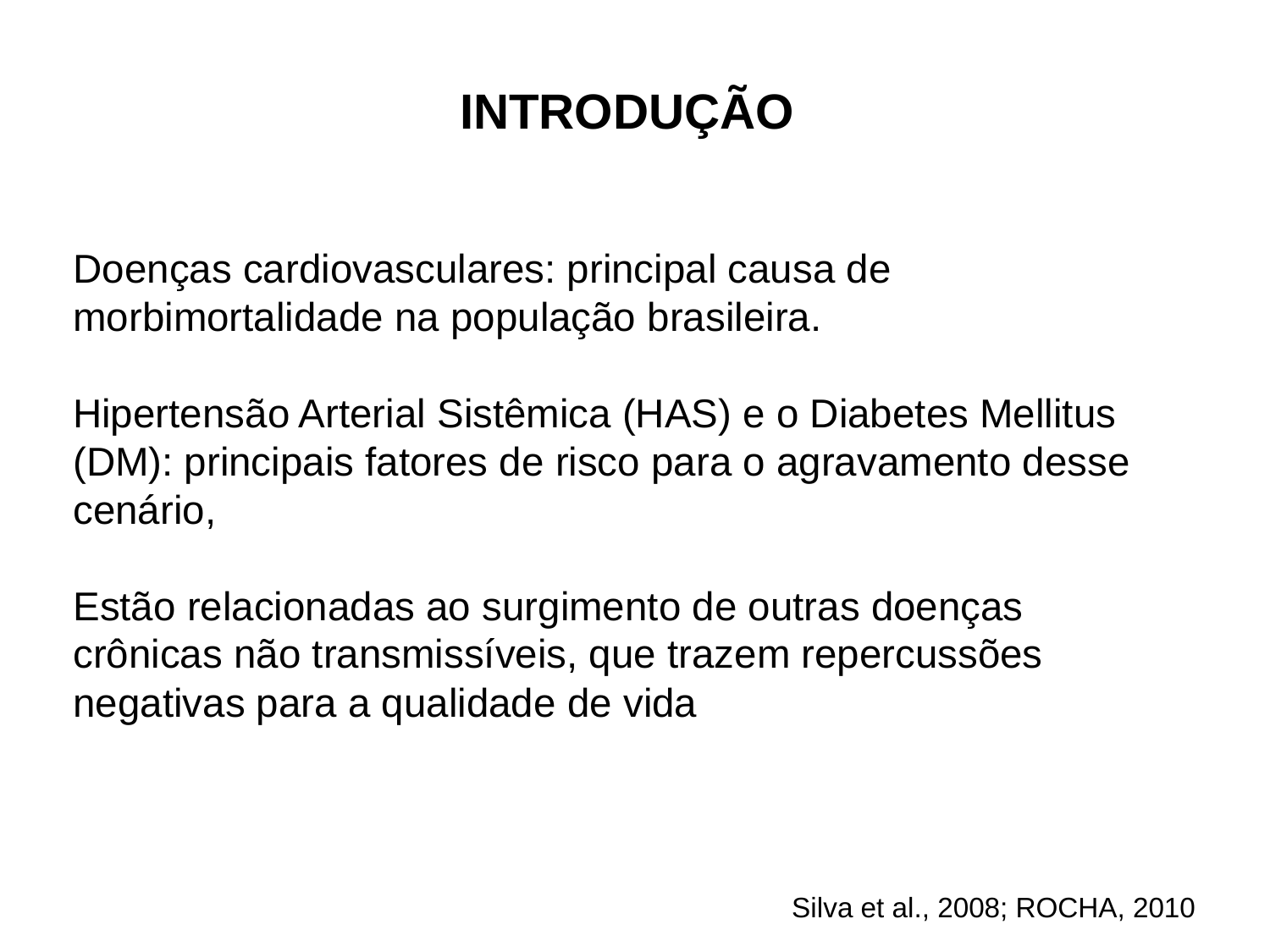

INTRODUÇÃO
# Doenças cardiovasculares: principal causa de morbimortalidade na população brasileira. Hipertensão Arterial Sistêmica (HAS) e o Diabetes Mellitus (DM): principais fatores de risco para o agravamento desse cenário, Estão relacionadas ao surgimento de outras doenças crônicas não transmissíveis, que trazem repercussões negativas para a qualidade de vida
 Silva et al., 2008; ROCHA, 2010